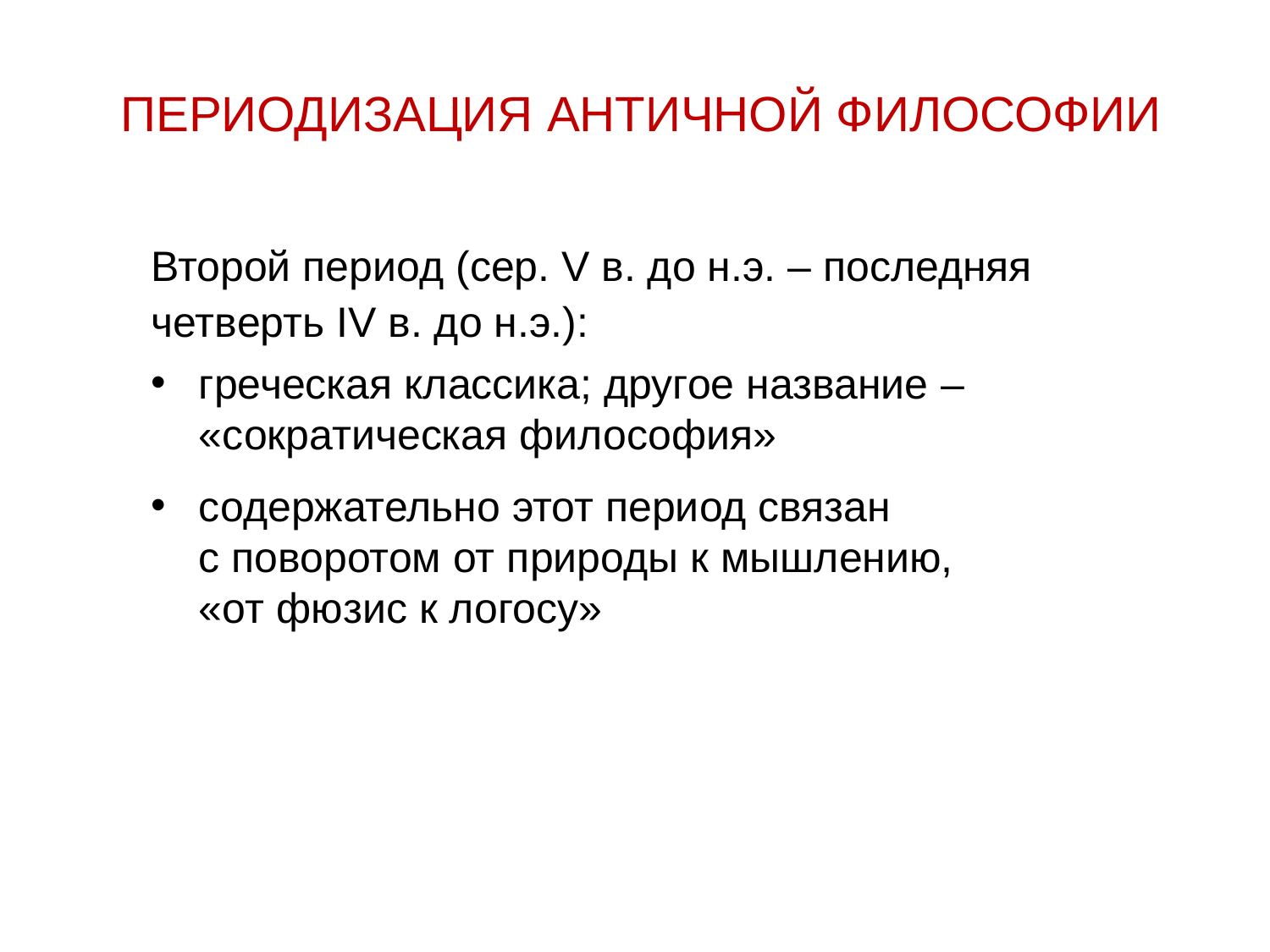

ПЕРИОДИЗАЦИЯ АНТИЧНОЙ ФИЛОСОФИИ
Второй период (сер. V в. до н.э. – последняя четверть IV в. до н.э.):
греческая классика; другое название – «сократическая философия»
содержательно этот период связан
с поворотом от природы к мышлению,
«от фюзис к логосу»
3